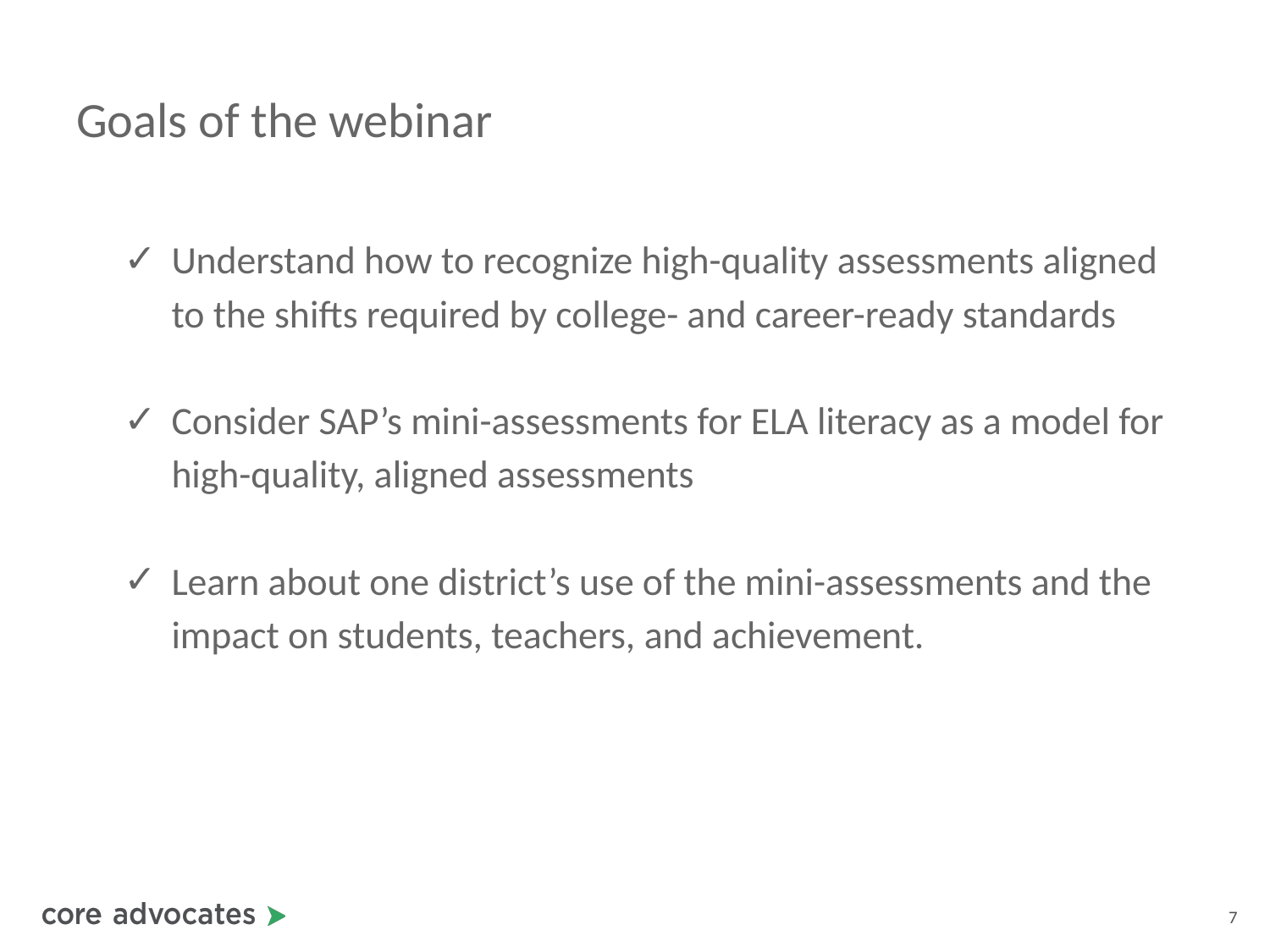

# Goals of the webinar
Understand how to recognize high-quality assessments aligned to the shifts required by college- and career-ready standards

Consider SAP’s mini-assessments for ELA literacy as a model for high-quality, aligned assessments

Learn about one district’s use of the mini-assessments and the impact on students, teachers, and achievement.